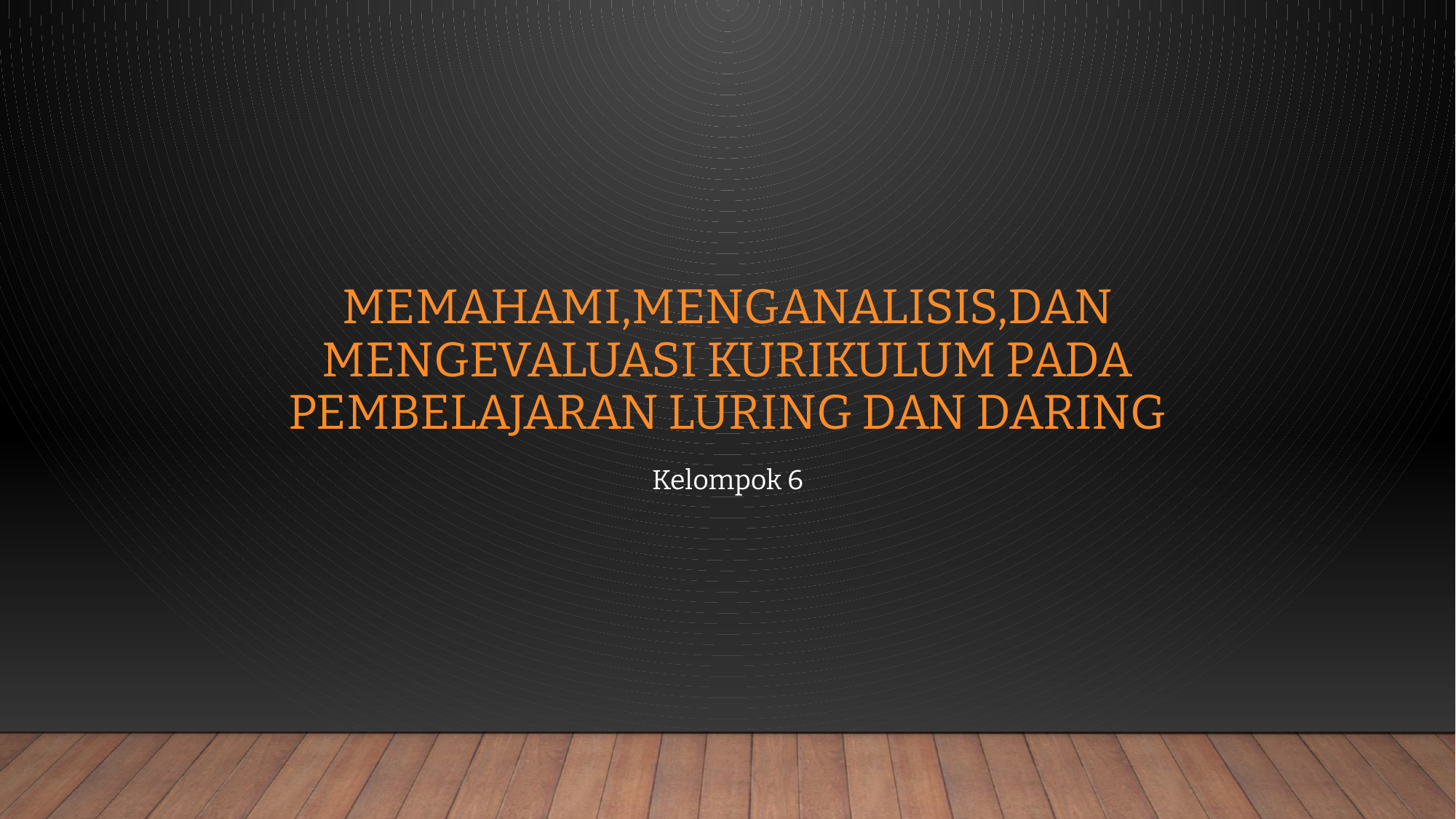

# memaHAMI,MENGANALISIS,DAN MENGEVALUASI KURIKULUM PADA PEMBELAJARAN LURING DAN DARING
Kelompok 6